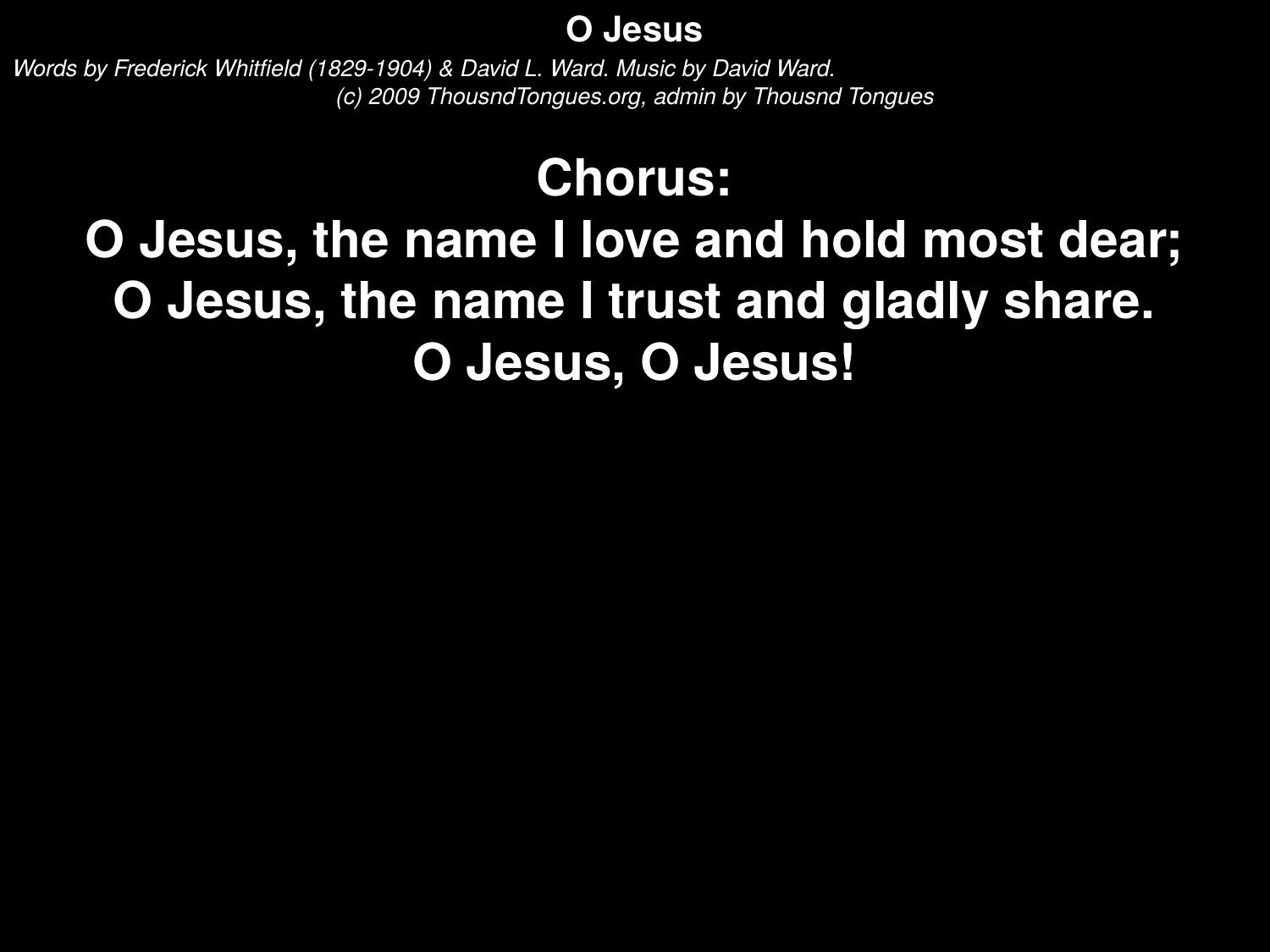

O Jesus
Words by Frederick Whitfield (1829-1904) & David L. Ward. Music by David Ward.
(c) 2009 ThousndTongues.org, admin by Thousnd Tongues
Chorus:
O Jesus, the name I love and hold most dear;
O Jesus, the name I trust and gladly share.
O Jesus, O Jesus!